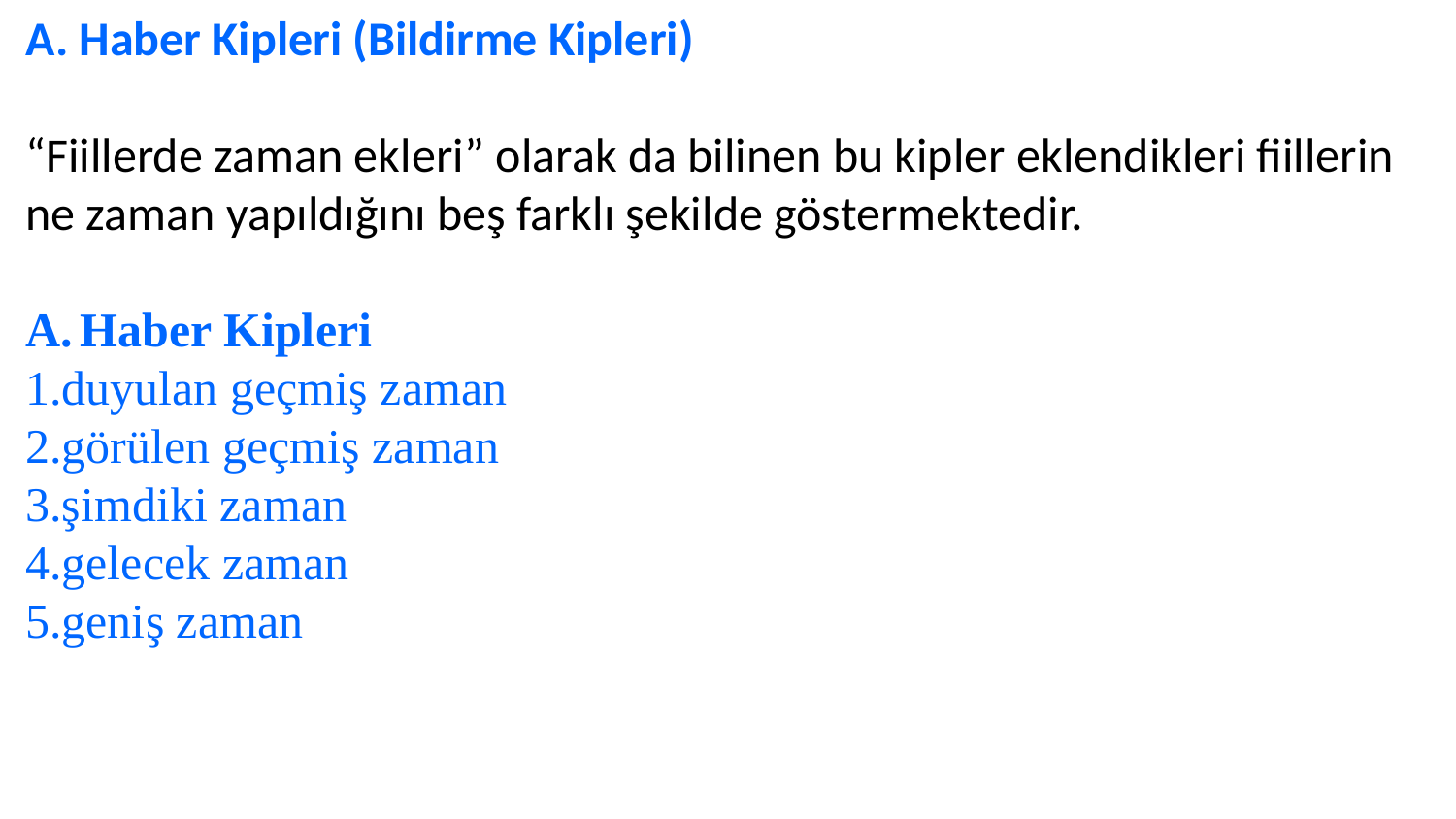

A. Haber Kipleri (Bildirme Kipleri)

“Fiillerde zaman ekleri” olarak da bilinen bu kipler eklendikleri fiillerin ne zaman yapıldığını beş farklı şekilde göstermektedir.

Haber Kipleri
1.duyulan geçmiş zaman
2.görülen geçmiş zaman
3.şimdiki zaman
4.gelecek zaman
5.geniş zaman